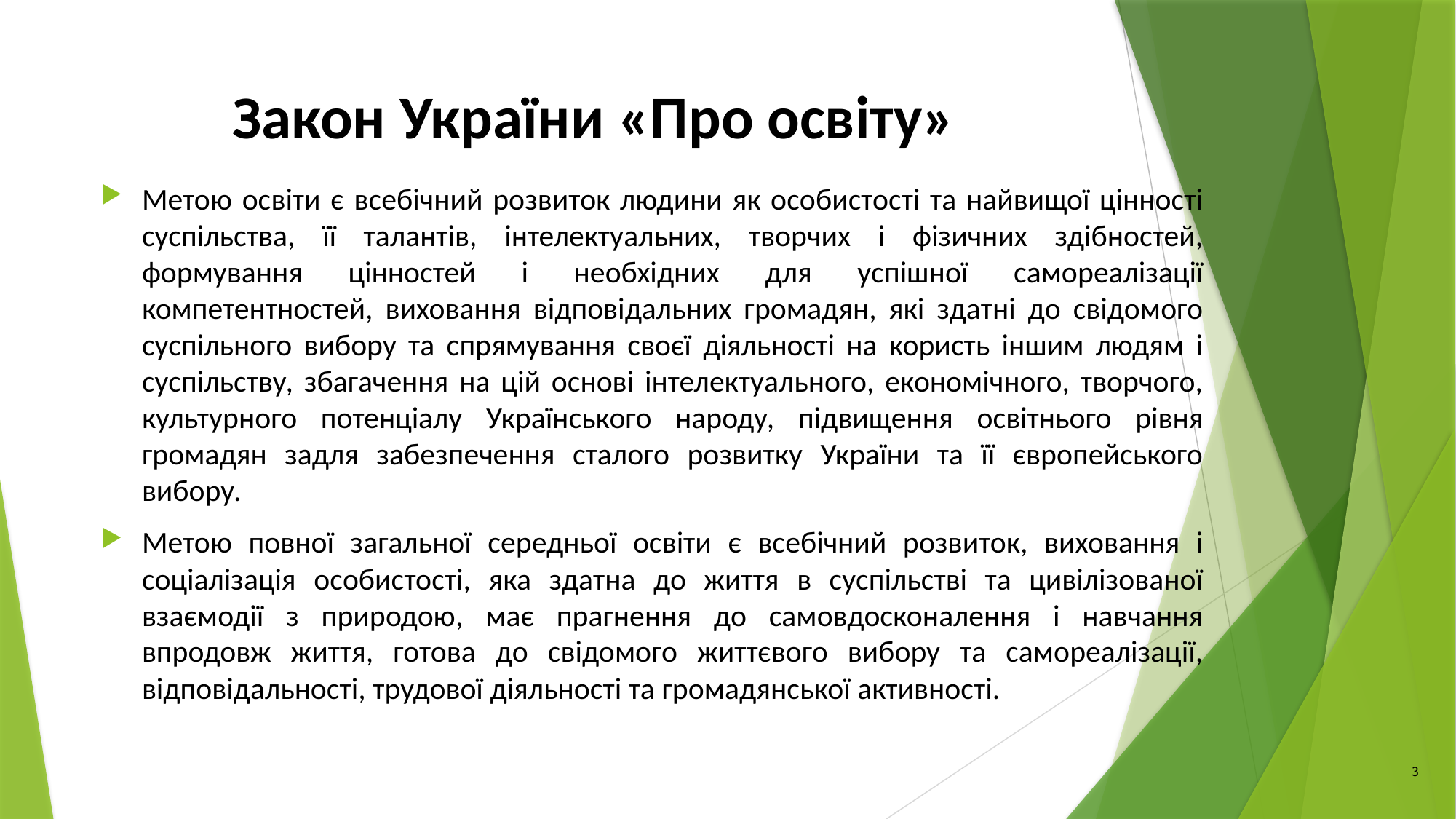

# Закон України «Про освіту»
Метою освіти є всебічний розвиток людини як особистості та найвищої цінності суспільства, її талантів, інтелектуальних, творчих і фізичних здібностей, формування цінностей і необхідних для успішної самореалізації компетентностей, виховання відповідальних громадян, які здатні до свідомого суспільного вибору та спрямування своєї діяльності на користь іншим людям і суспільству, збагачення на цій основі інтелектуального, економічного, творчого, культурного потенціалу Українського народу, підвищення освітнього рівня громадян задля забезпечення сталого розвитку України та її європейського вибору.
Метою повної загальної середньої освіти є всебічний розвиток, виховання і соціалізація особистості, яка здатна до життя в суспільстві та цивілізованої взаємодії з природою, має прагнення до самовдосконалення і навчання впродовж життя, готова до свідомого життєвого вибору та самореалізації, відповідальності, трудової діяльності та громадянської активності.

3